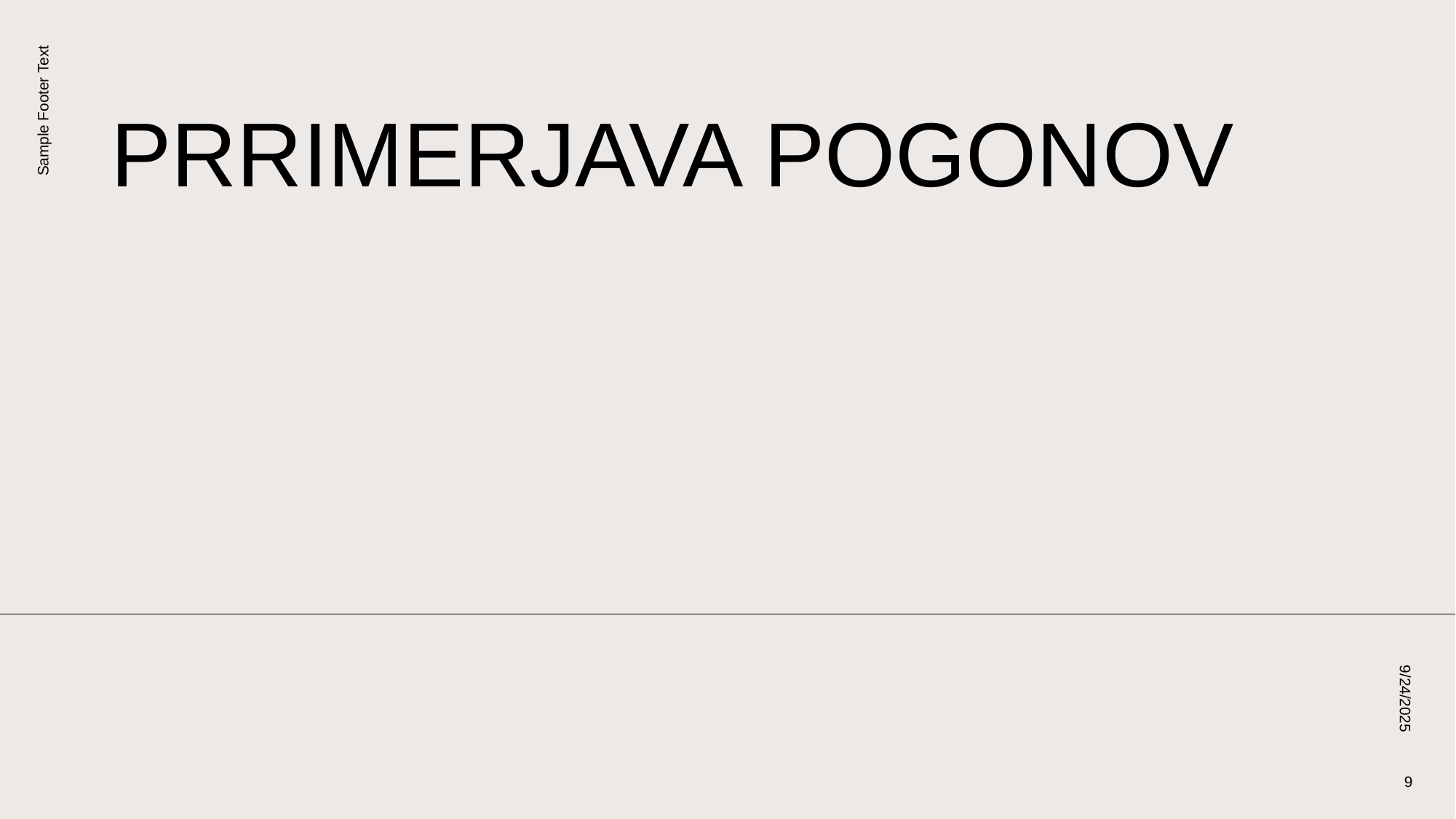

# PRRIMERJAVA POGONOV
Sample Footer Text
9/24/2025
9